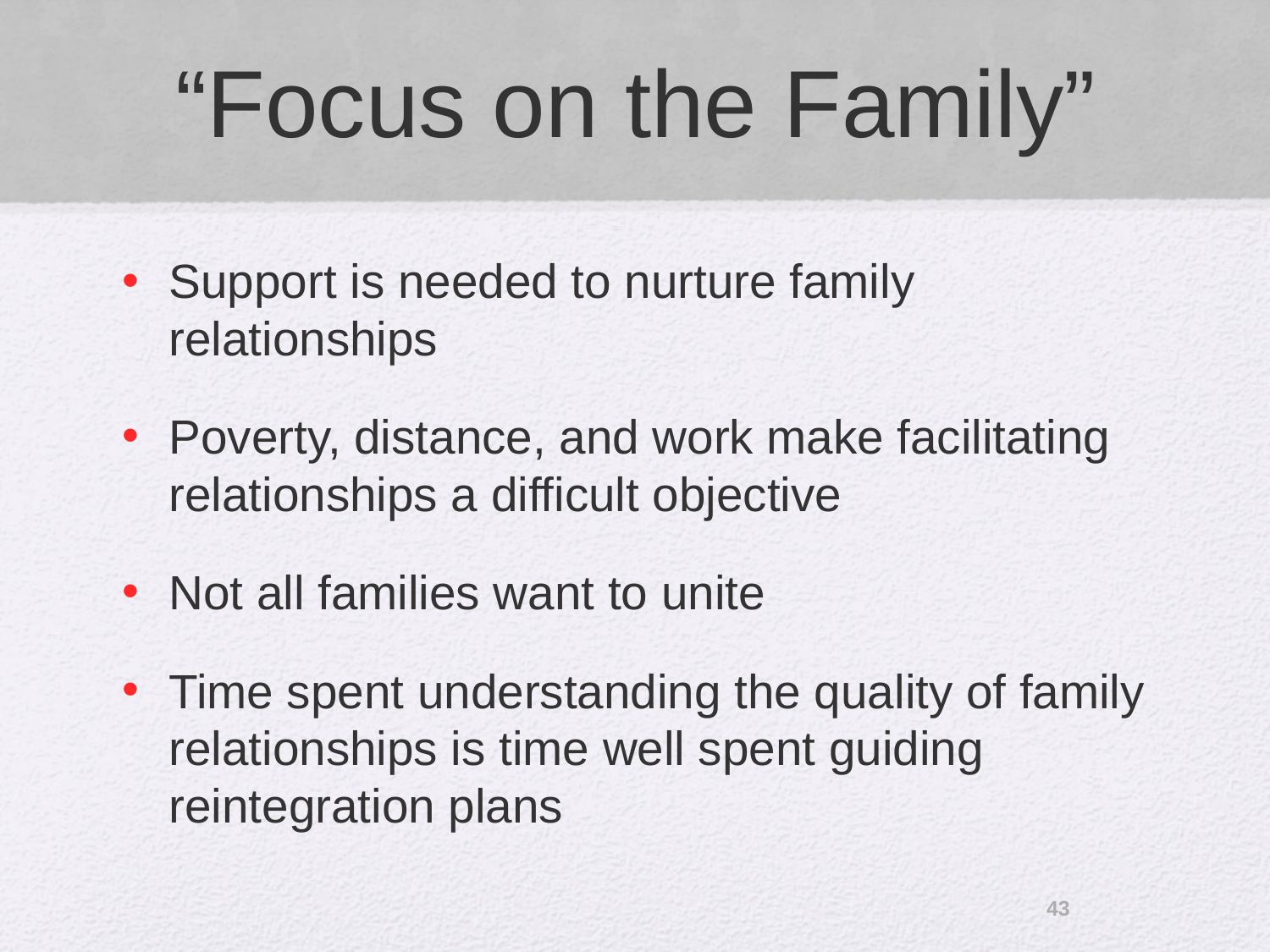

# “Focus on the Family”
Support is needed to nurture family relationships
Poverty, distance, and work make facilitating relationships a difficult objective
Not all families want to unite
Time spent understanding the quality of family relationships is time well spent guiding reintegration plans
43